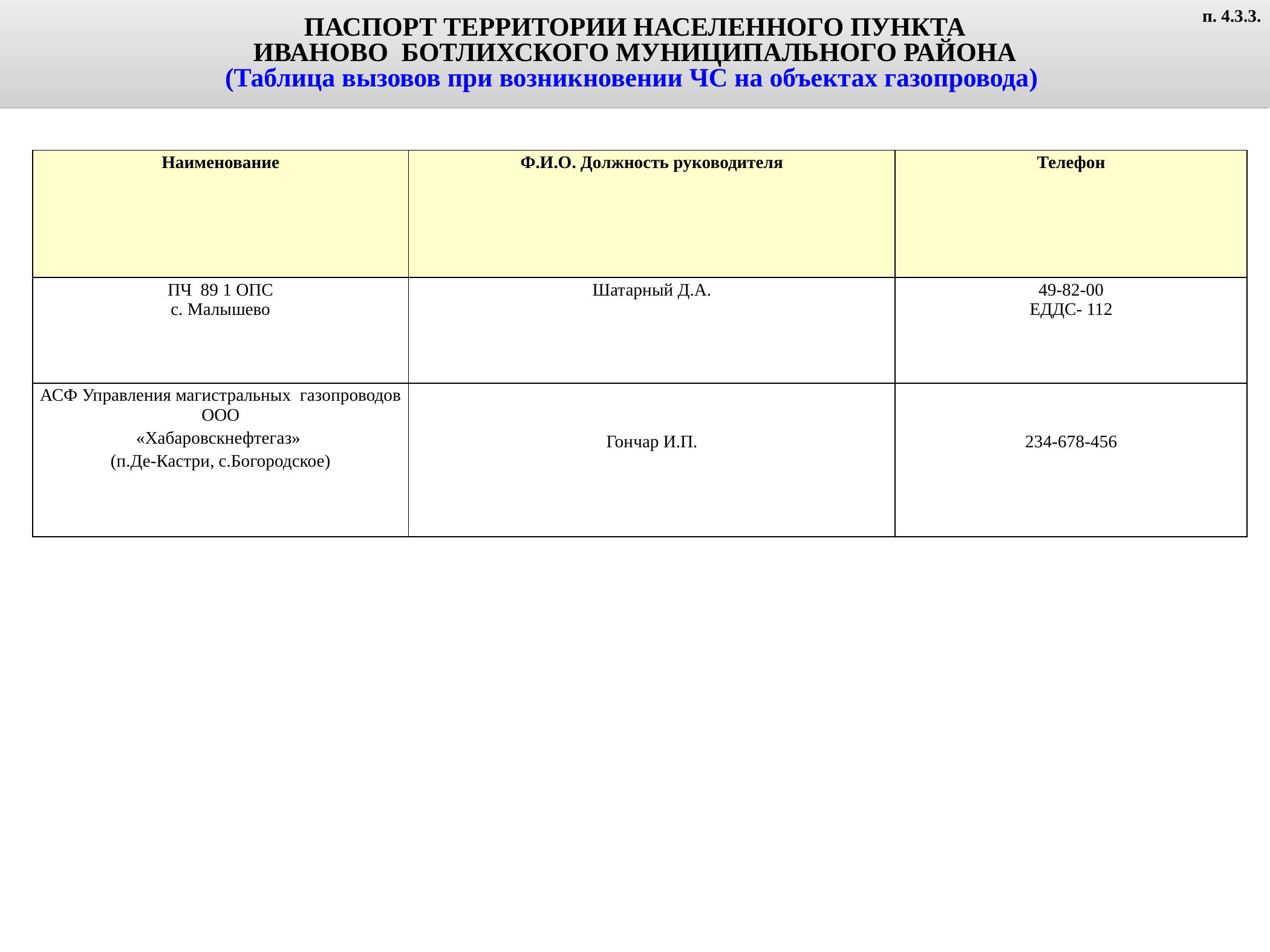

ПАСПОРТ ТЕРРИТОРИИ НАСЕЛЕННОГО ПУНКТА
ИВАНОВО  БОТЛИХСКОГО МУНИЦИПАЛЬНОГО РАЙОНА
(Таблица вызовов при возникновении ЧС на объектах газопровода)
п. 4.3.3.
| Наименование | Ф.И.О. Должность руководителя | Телефон |
| --- | --- | --- |
| ПЧ 89 1 ОПС с. Малышево | Шатарный Д.А. | 49-82-00 ЕДДС- 112 |
| АСФ Управления магистральных газопроводов ООО «Хабаровскнефтегаз» (п.Де-Кастри, с.Богородское) | Гончар И.П. | 234-678-456 |